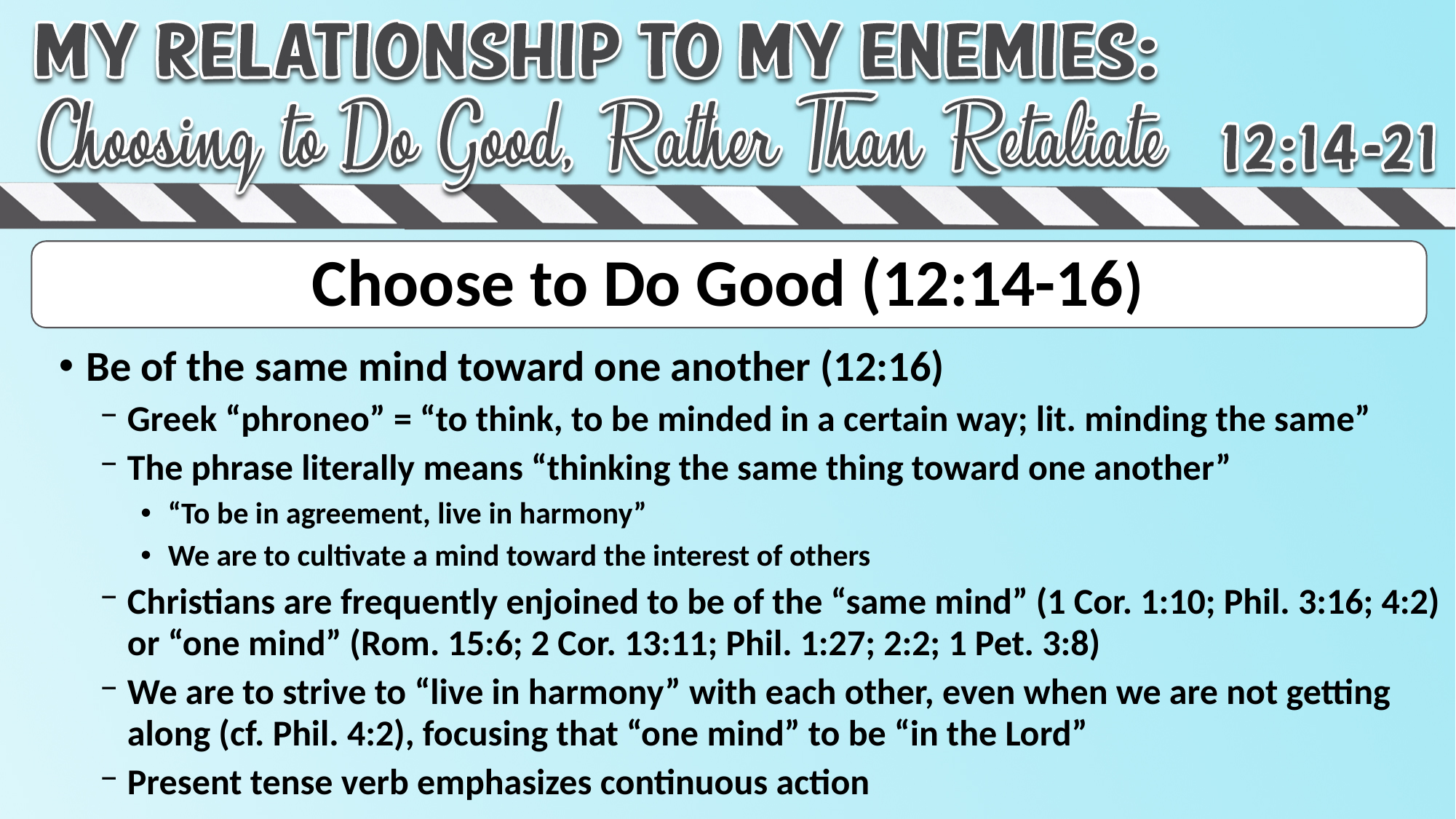

# Choose to Do Good (12:14-16)
Be of the same mind toward one another (12:16)
Greek “phroneo” = “to think, to be minded in a certain way; lit. minding the same”
The phrase literally means “thinking the same thing toward one another”
“To be in agreement, live in harmony”
We are to cultivate a mind toward the interest of others
Christians are frequently enjoined to be of the “same mind” (1 Cor. 1:10; Phil. 3:16; 4:2) or “one mind” (Rom. 15:6; 2 Cor. 13:11; Phil. 1:27; 2:2; 1 Pet. 3:8)
We are to strive to “live in harmony” with each other, even when we are not getting along (cf. Phil. 4:2), focusing that “one mind” to be “in the Lord”
Present tense verb emphasizes continuous action